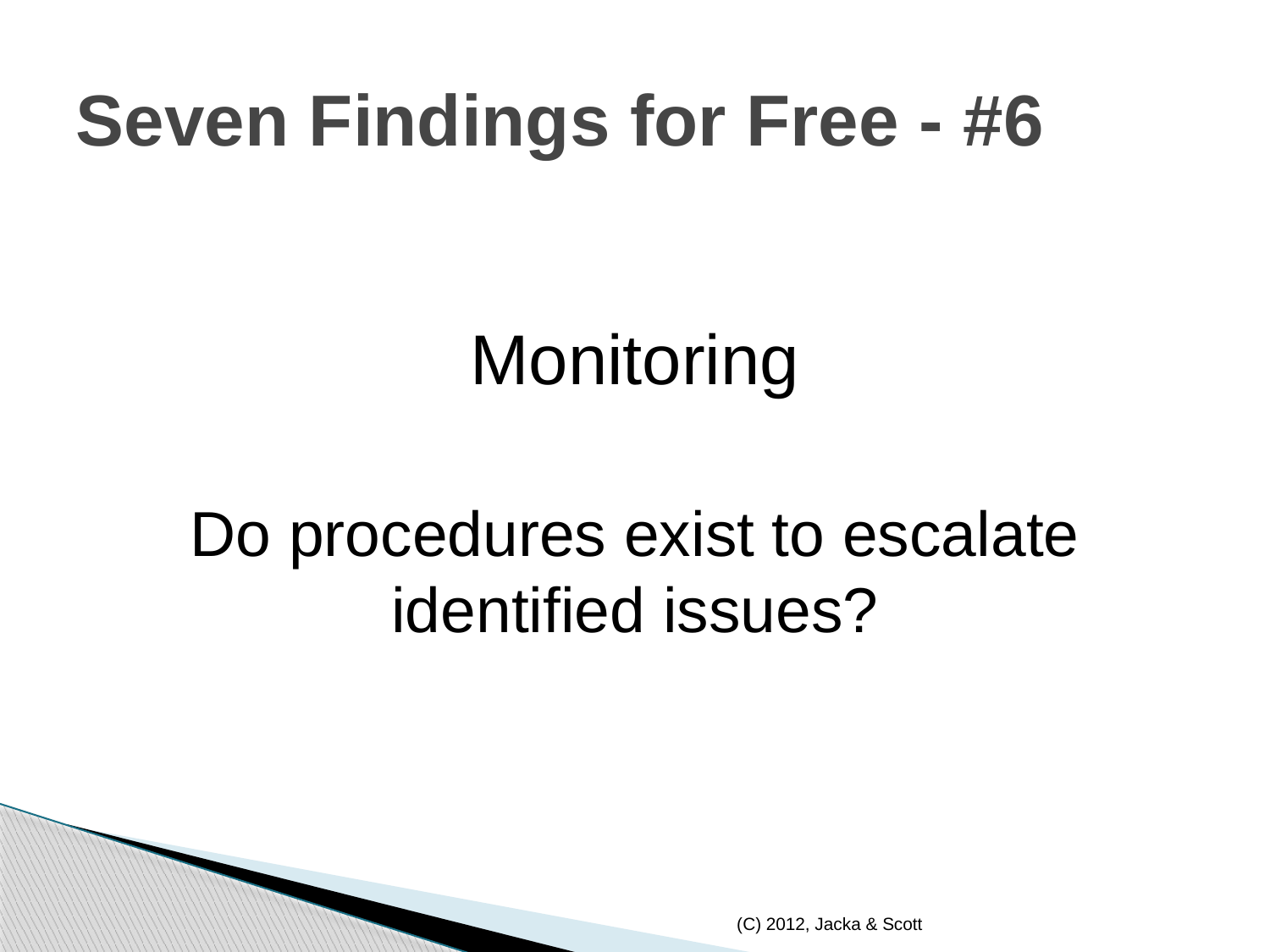

# Seven Findings for Free - #6

Monitoring

Do procedures exist to escalate identified issues?

(C) 2012, Jacka & Scott